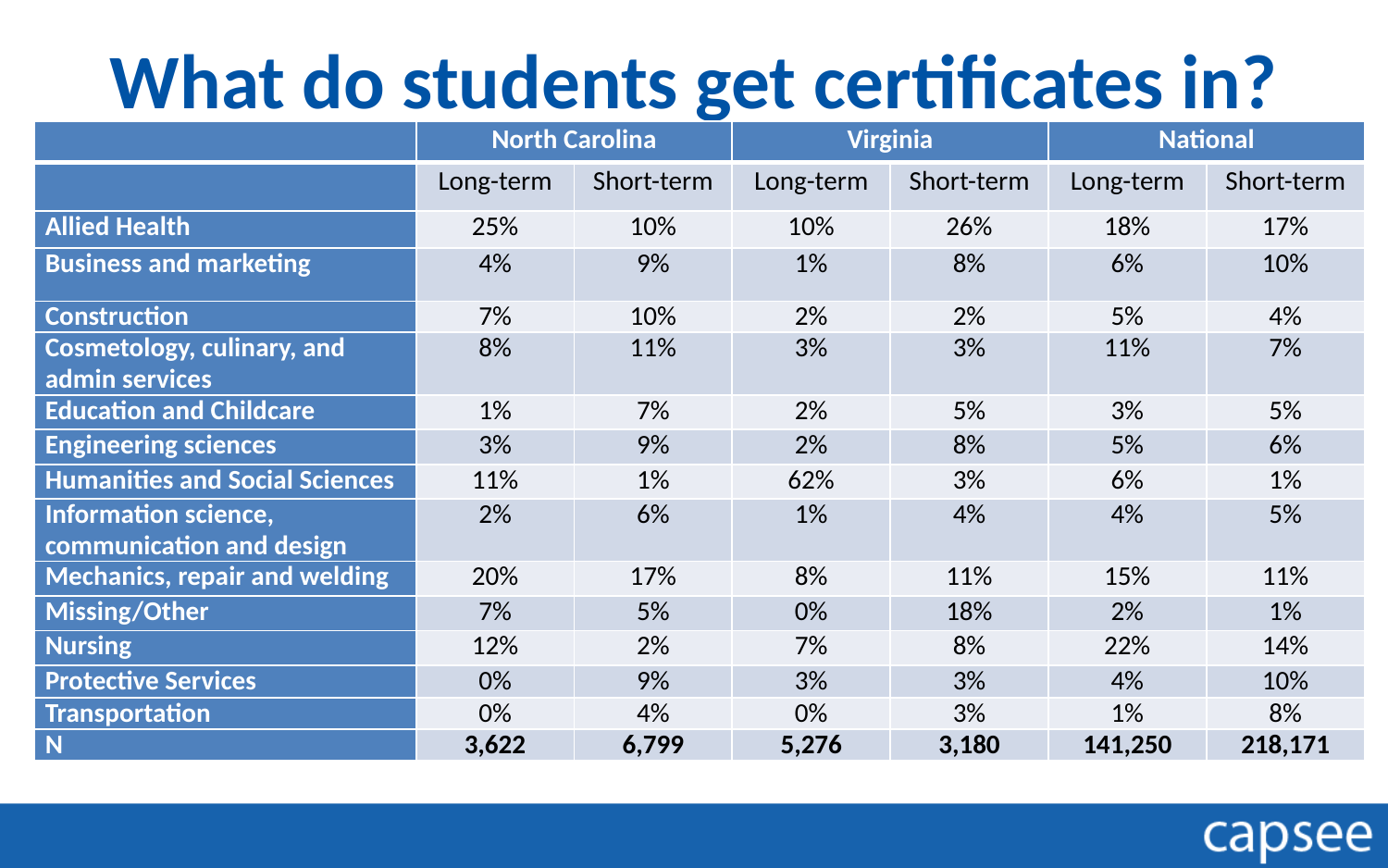

# What do students get certificates in?
|  | North Carolina |  | Virginia |  | National |  |
| --- | --- | --- | --- | --- | --- | --- |
|  | Long-term | Short-term | Long-term | Short-term | Long-term | Short-term |
| Allied Health | 25% | 10% | 10% | 26% | 18% | 17% |
| Business and marketing | 4% | 9% | 1% | 8% | 6% | 10% |
| Construction | 7% | 10% | 2% | 2% | 5% | 4% |
| Cosmetology, culinary, and admin services | 8% | 11% | 3% | 3% | 11% | 7% |
| Education and Childcare | 1% | 7% | 2% | 5% | 3% | 5% |
| Engineering sciences | 3% | 9% | 2% | 8% | 5% | 6% |
| Humanities and Social Sciences | 11% | 1% | 62% | 3% | 6% | 1% |
| Information science, communication and design | 2% | 6% | 1% | 4% | 4% | 5% |
| Mechanics, repair and welding | 20% | 17% | 8% | 11% | 15% | 11% |
| Missing/Other | 7% | 5% | 0% | 18% | 2% | 1% |
| Nursing | 12% | 2% | 7% | 8% | 22% | 14% |
| Protective Services | 0% | 9% | 3% | 3% | 4% | 10% |
| Transportation | 0% | 4% | 0% | 3% | 1% | 8% |
| N | 3,622 | 6,799 | 5,276 | 3,180 | 141,250 | 218,171 |